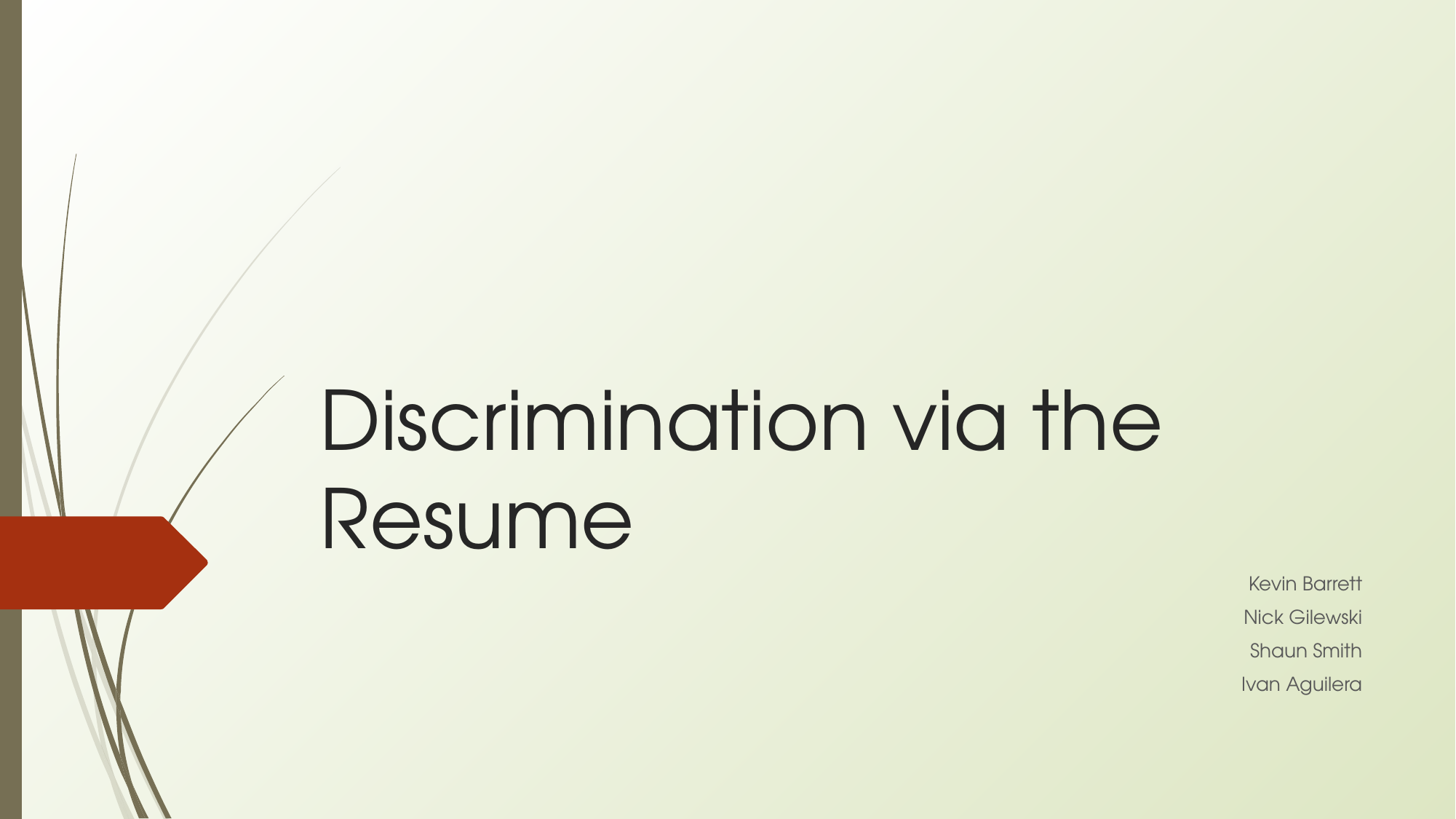

# Discrimination via the Resume
Kevin Barrett
Nick Gilewski
Shaun Smith
Ivan Aguilera